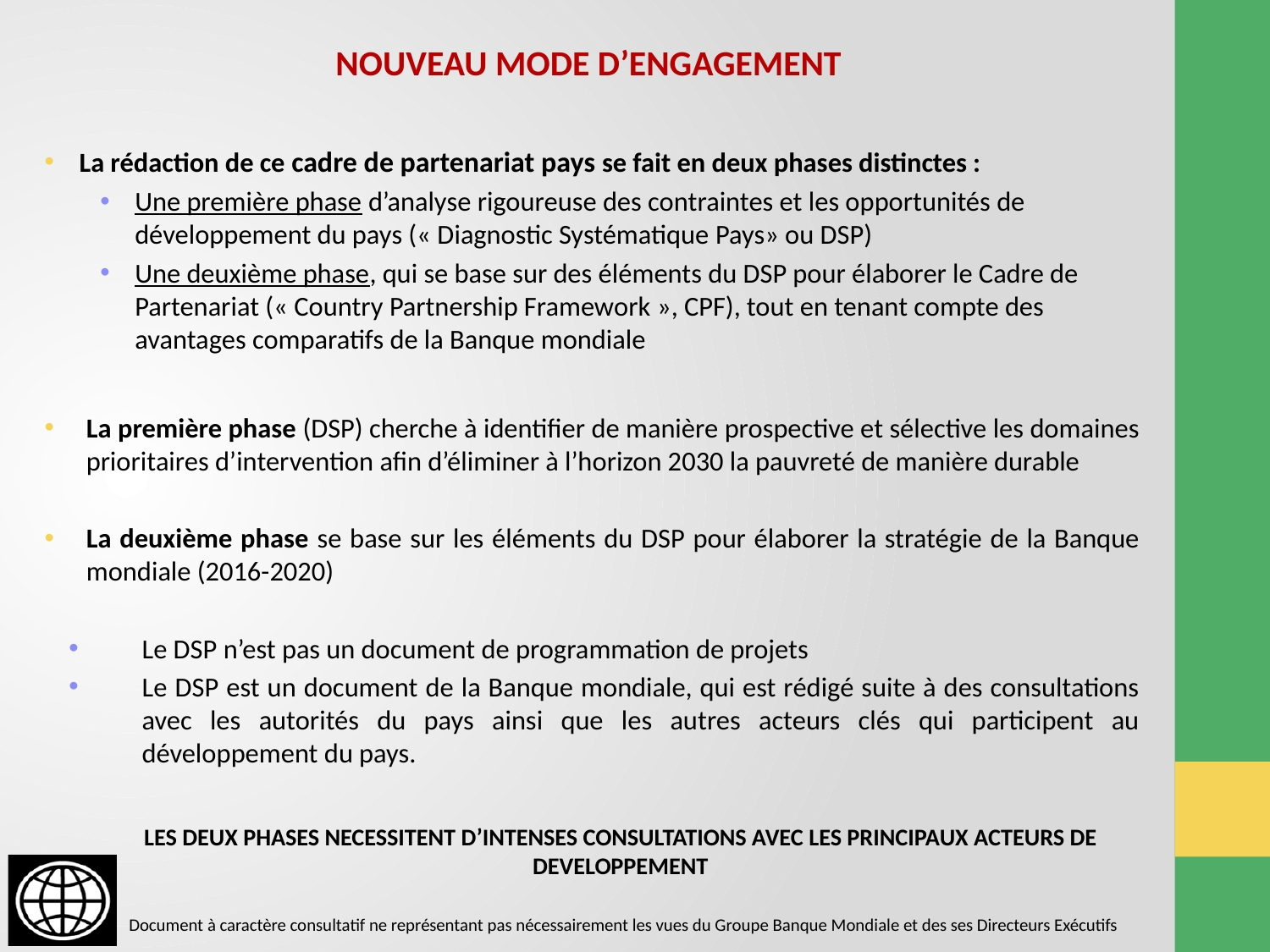

# NOUVEAU MODE D’ENGAGEMENT
La rédaction de ce cadre de partenariat pays se fait en deux phases distinctes :
Une première phase d’analyse rigoureuse des contraintes et les opportunités de développement du pays (« Diagnostic Systématique Pays» ou DSP)
Une deuxième phase, qui se base sur des éléments du DSP pour élaborer le Cadre de Partenariat (« Country Partnership Framework », CPF), tout en tenant compte des avantages comparatifs de la Banque mondiale

La première phase (DSP) cherche à identifier de manière prospective et sélective les domaines prioritaires d’intervention afin d’éliminer à l’horizon 2030 la pauvreté de manière durable

La deuxième phase se base sur les éléments du DSP pour élaborer la stratégie de la Banque mondiale (2016-2020)

Le DSP n’est pas un document de programmation de projets
Le DSP est un document de la Banque mondiale, qui est rédigé suite à des consultations avec les autorités du pays ainsi que les autres acteurs clés qui participent au développement du pays.

LES DEUX PHASES NECESSITENT D’INTENSES CONSULTATIONS AVEC LES PRINCIPAUX ACTEURS DE DEVELOPPEMENT